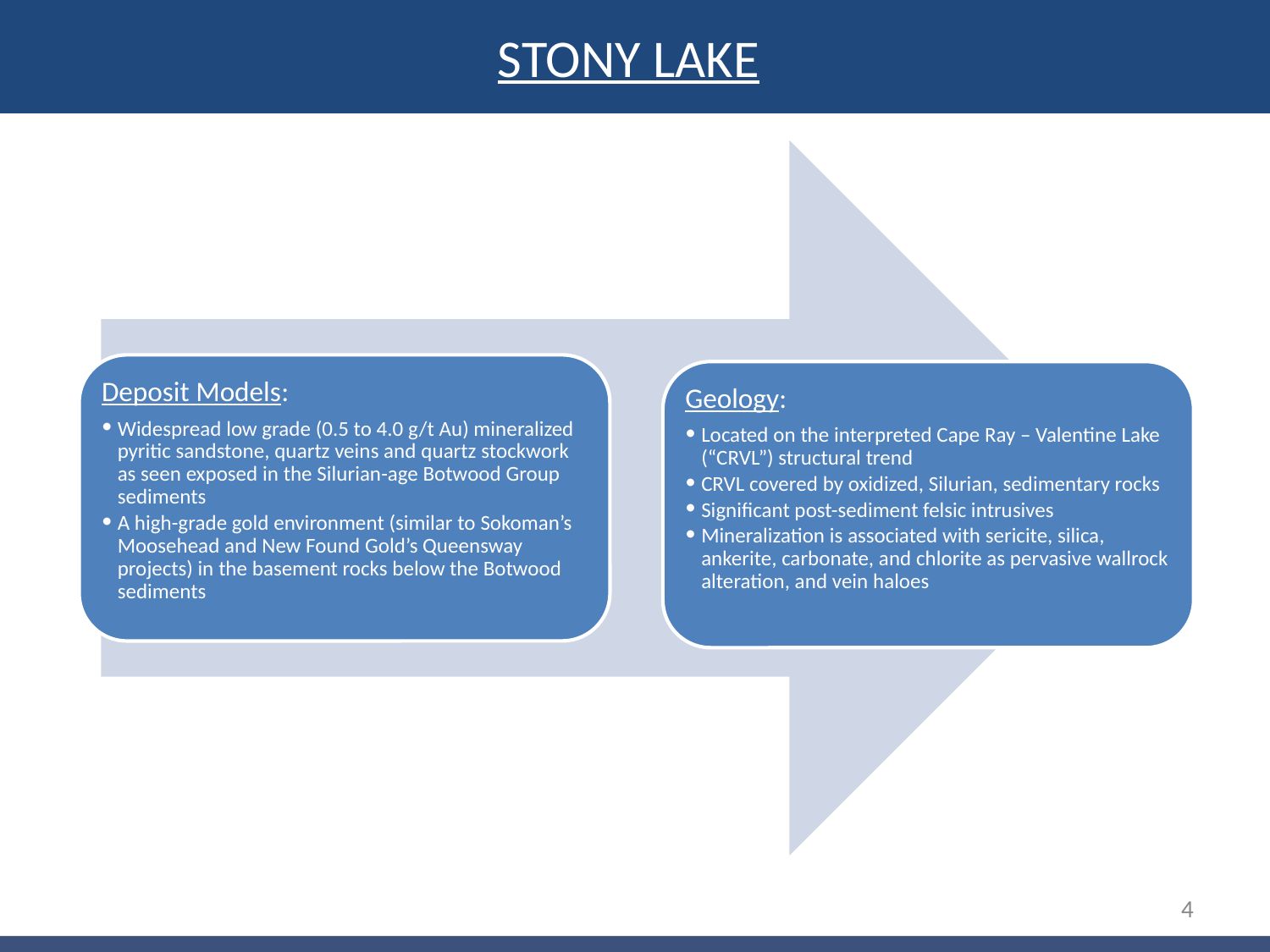

STONY LAKE

Deposit Models:
Widespread low grade (0.5 to 4.0 g/t Au) mineralized pyritic sandstone, quartz veins and quartz stockwork as seen exposed in the Silurian-age Botwood Group sediments
A high-grade gold environment (similar to Sokoman’s Moosehead and New Found Gold’s Queensway
projects) in the basement rocks below the Botwood sediments
Geology:
Located on the interpreted Cape Ray – Valentine Lake (“CRVL”) structural trend
CRVL covered by oxidized, Silurian, sedimentary rocks
Significant post-sediment felsic intrusives
Mineralization is associated with sericite, silica, ankerite, carbonate, and chlorite as pervasive wallrock alteration, and vein haloes
4